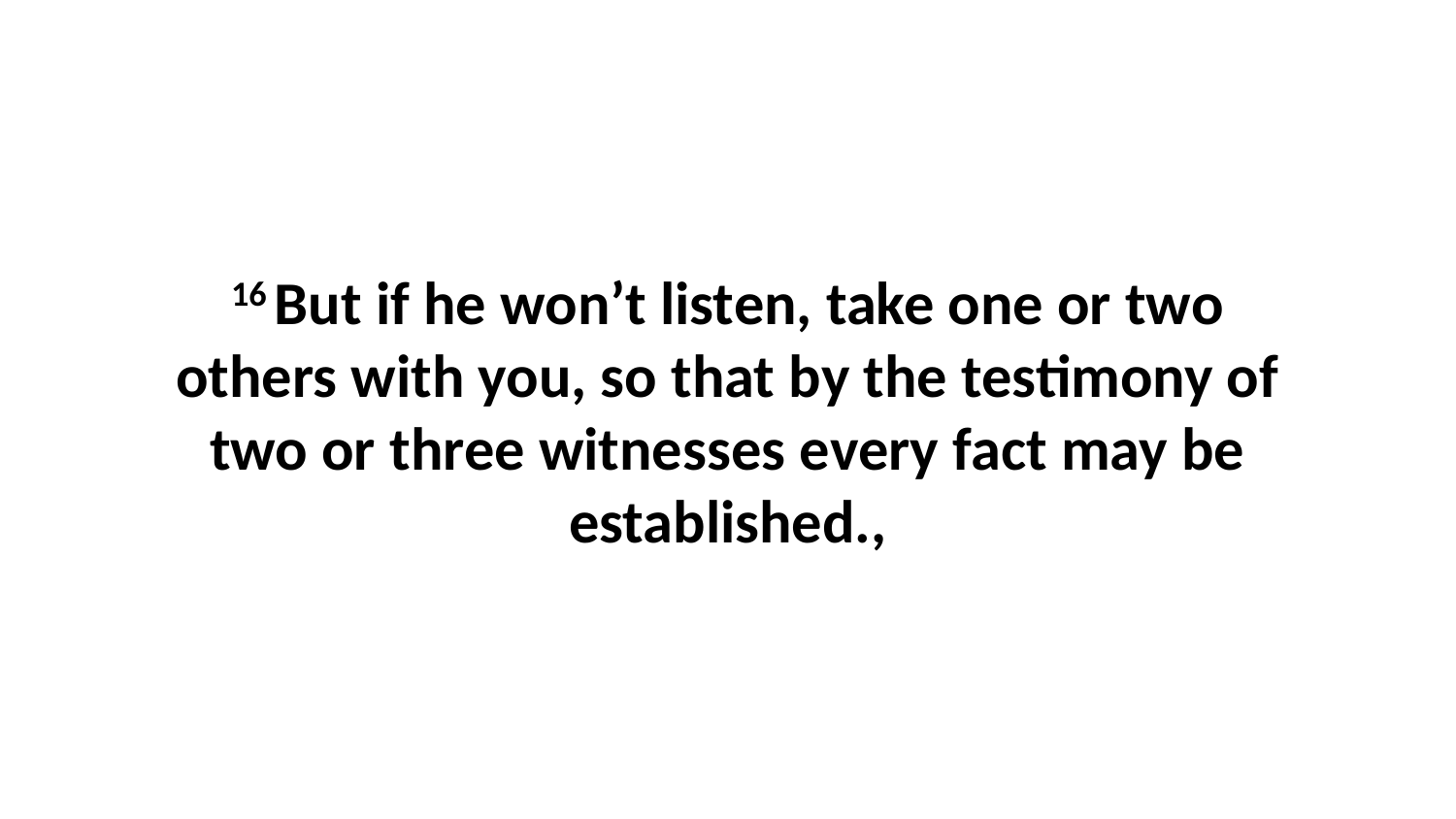

16 But if he won’t listen, take one or two others with you, so that by the testimony of two or three witnesses every fact may be established.,